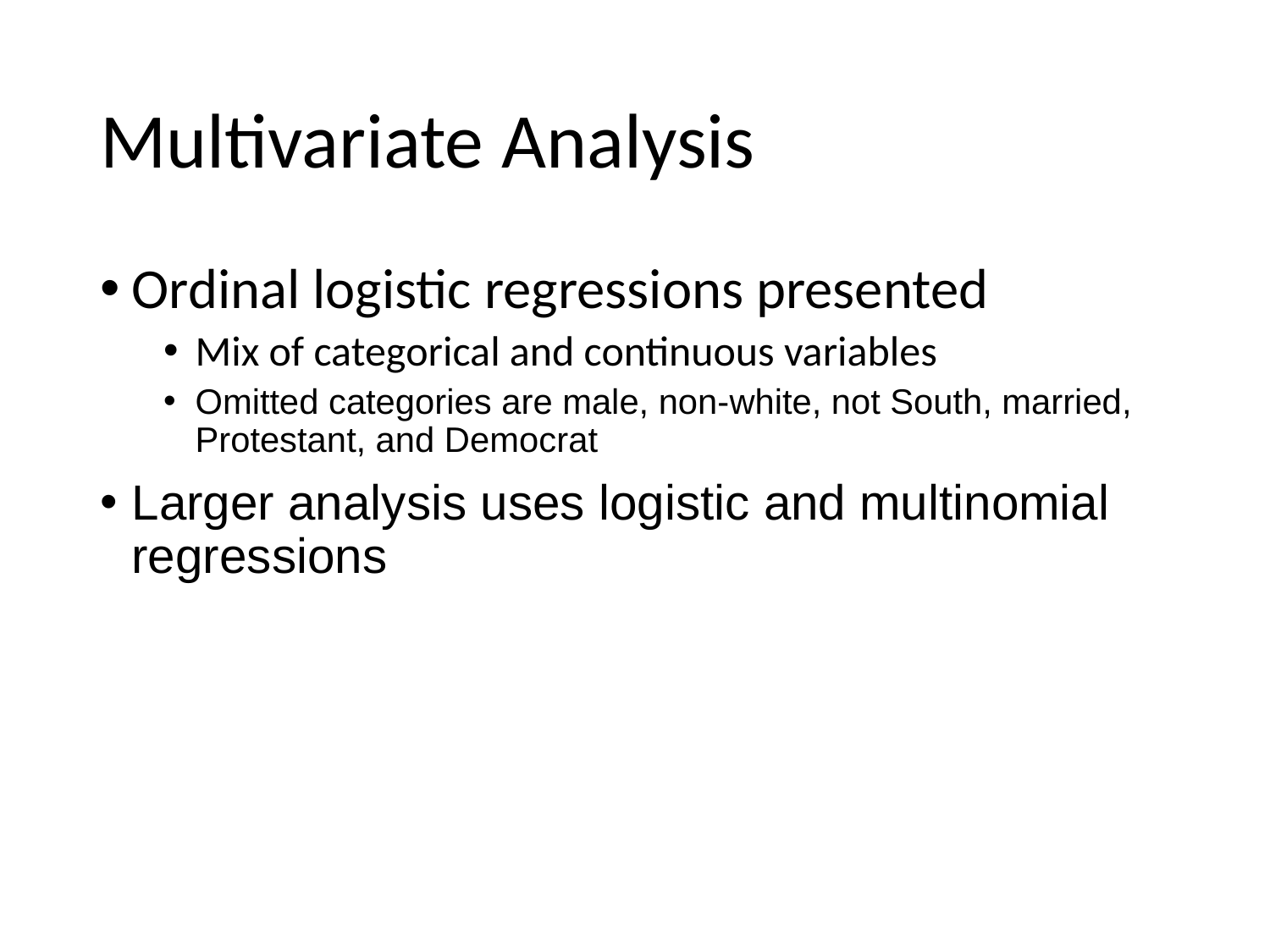

# Multivariate Analysis
Ordinal logistic regressions presented
Mix of categorical and continuous variables
Omitted categories are male, non-white, not South, married, Protestant, and Democrat
Larger analysis uses logistic and multinomial regressions